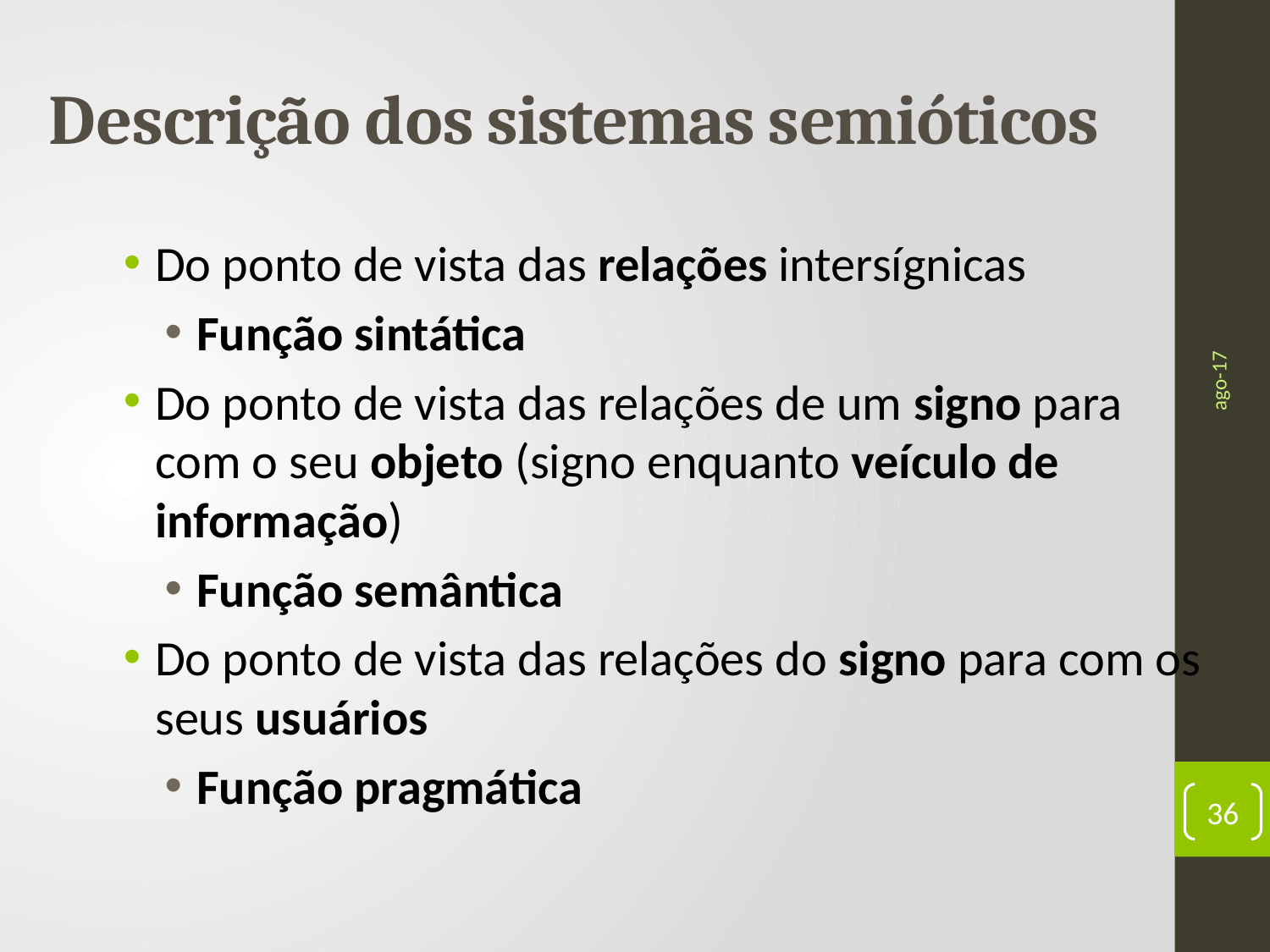

# Descrição dos sistemas semióticos
Do ponto de vista das relações intersígnicas
Função sintática
Do ponto de vista das relações de um signo para com o seu objeto (signo enquanto veículo de informação)
Função semântica
Do ponto de vista das relações do signo para com os seus usuários
Função pragmática

ago-17
36